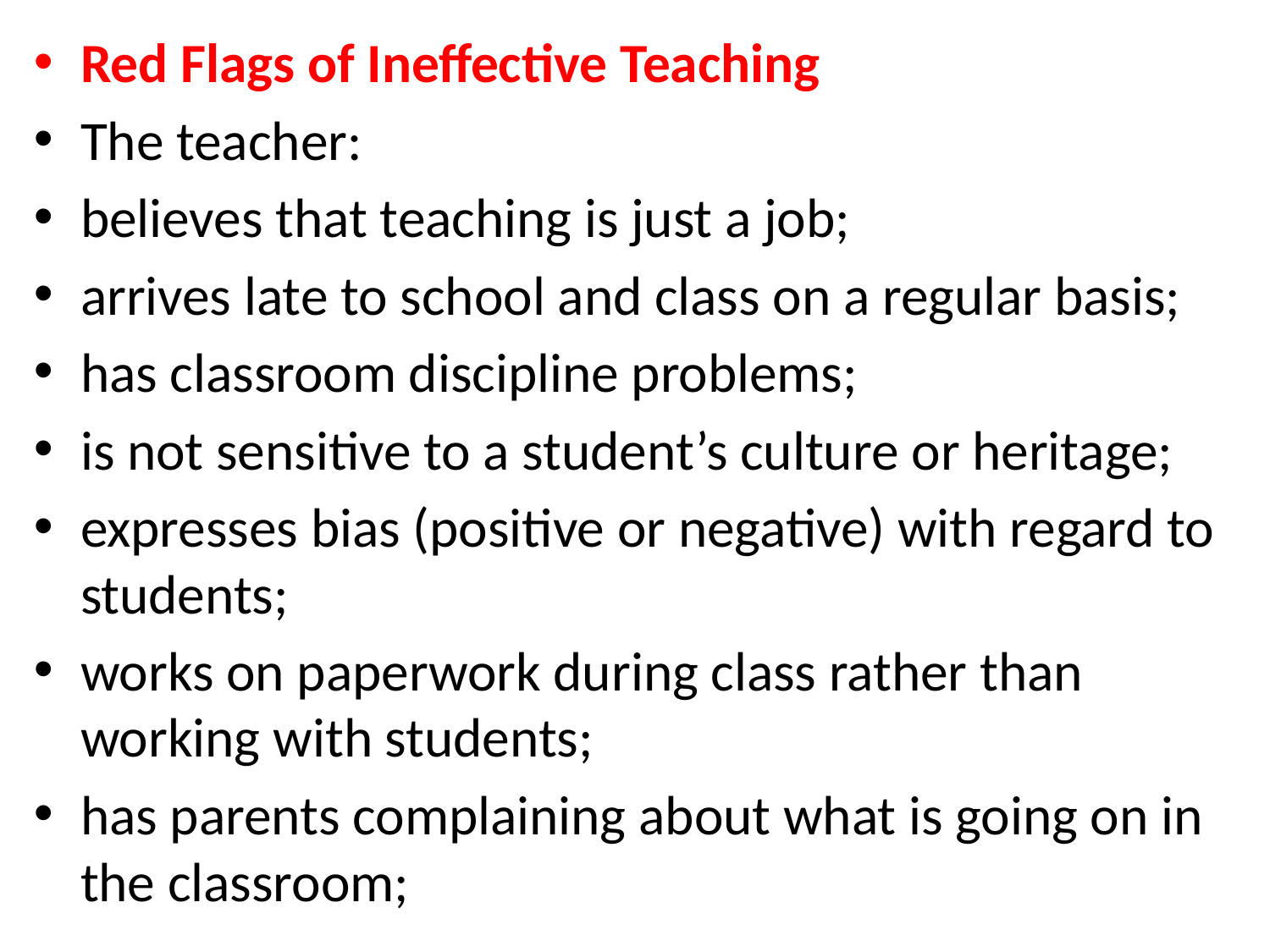

Red Flags of Ineffective Teaching
The teacher:
believes that teaching is just a job;
arrives late to school and class on a regular basis;
has classroom discipline problems;
is not sensitive to a student’s culture or heritage;
expresses bias (positive or negative) with regard to students;
works on paperwork during class rather than working with students;
has parents complaining about what is going on in the classroom;